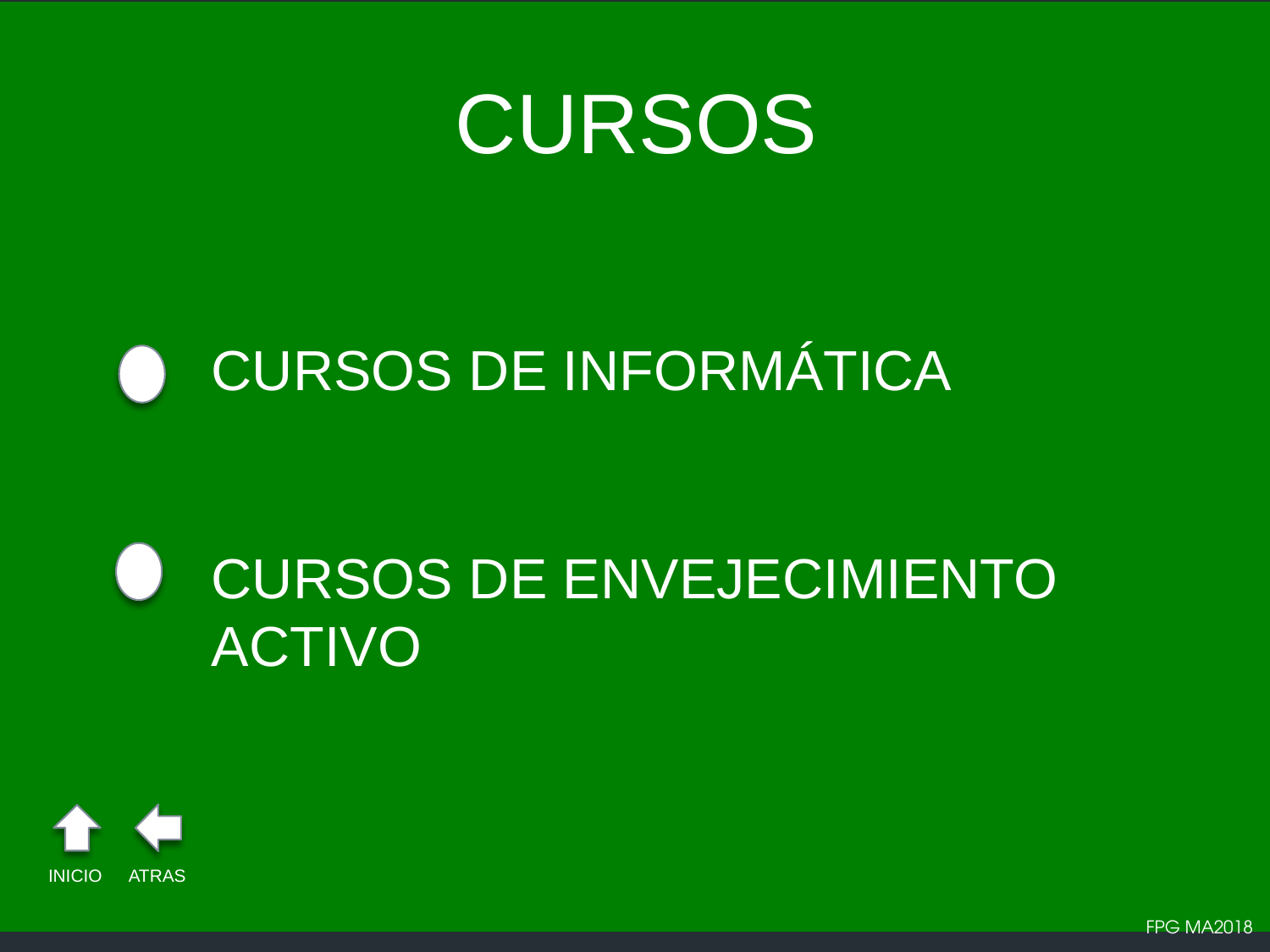

CURSOS
CURSOS DE INFORMÁTICA

CURSOS DE ENVEJECIMIENTO ACTIVO

INICIO
ATRAS
FPG MA2018